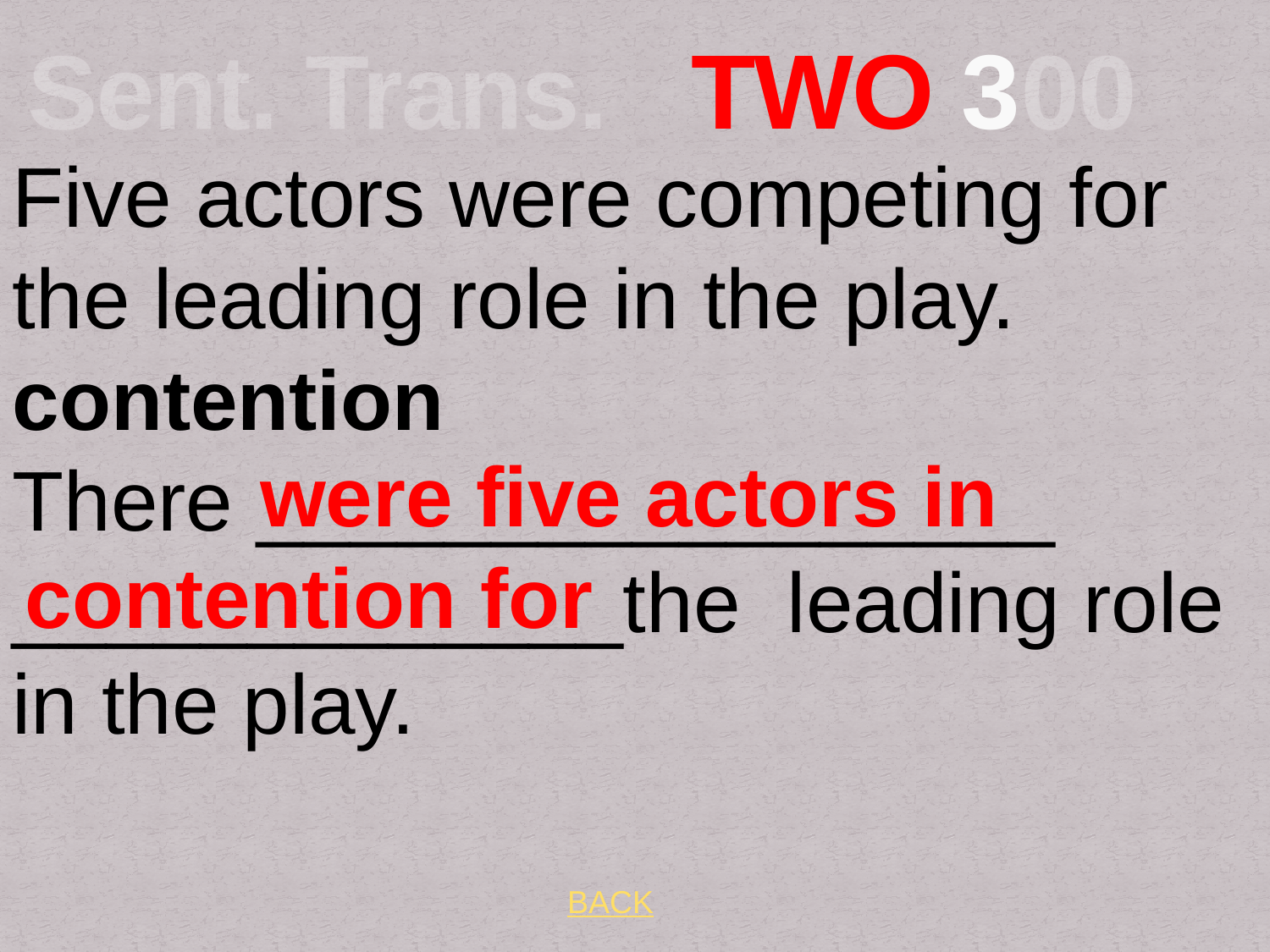

# Sent. Trans.   TWO 300
Five actors were competing for the leading role in the play.
contention
There _________________     _____________the  leading role in the play.
          were five actors in contention for
BACK